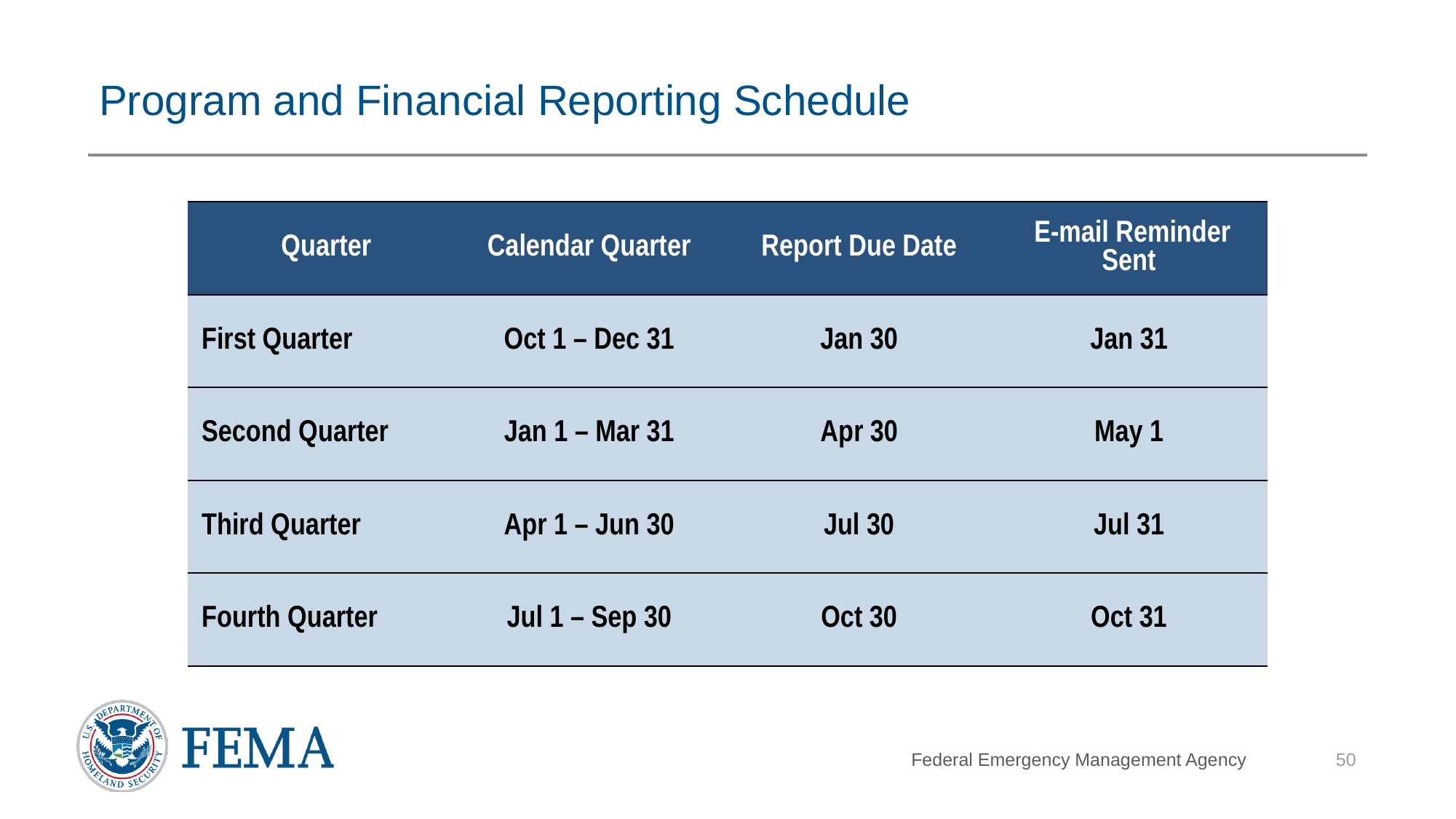

# Program and Financial Reporting Schedule
| Quarter | Calendar Quarter | Report Due Date | E-mail Reminder Sent |
| --- | --- | --- | --- |
| First Quarter | Oct 1 – Dec 31 | Jan 30 | Jan 31 |
| Second Quarter | Jan 1 – Mar 31 | Apr 30 | May 1 |
| Third Quarter | Apr 1 – Jun 30 | Jul 30 | Jul 31 |
| Fourth Quarter | Jul 1 – Sep 30 | Oct 30 | Oct 31 |
50